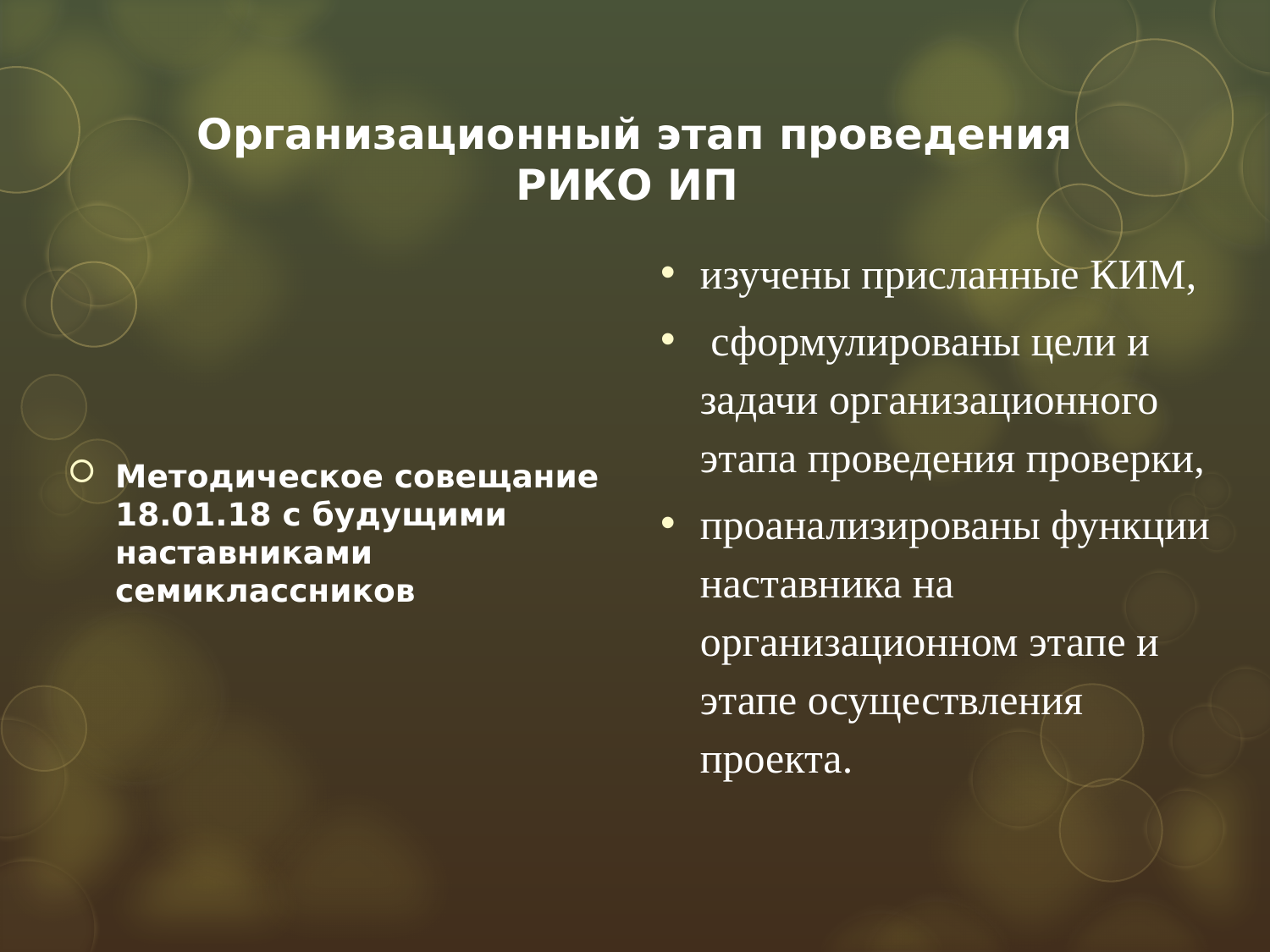

# Организационный этап проведения РИКО ИП
Методическое совещание 18.01.18 с будущими наставниками семиклассников
изучены присланные КИМ,
 сформулированы цели и задачи организационного этапа проведения проверки,
проанализированы функции наставника на организационном этапе и этапе осуществления проекта.